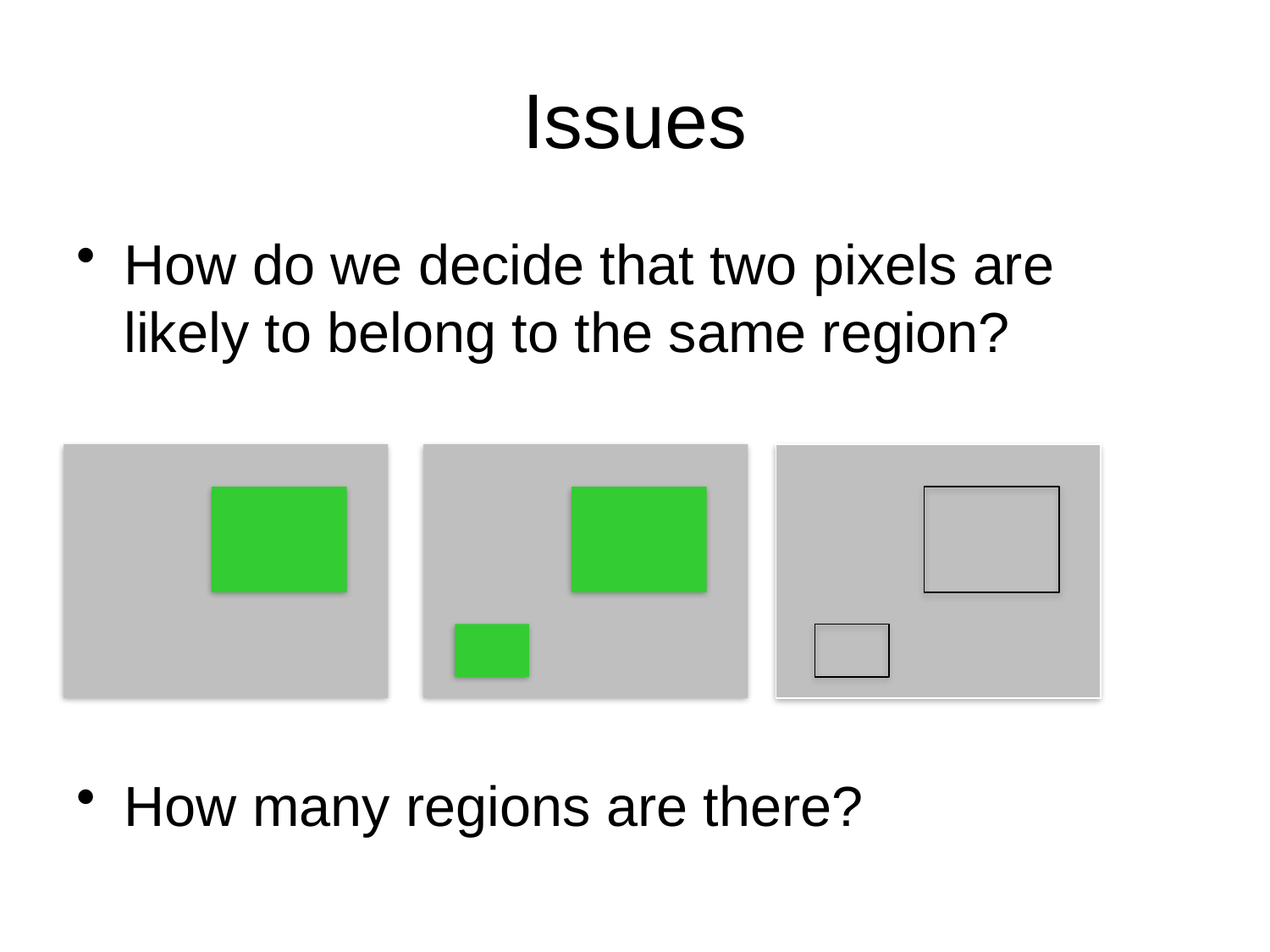

# Issues
How do we decide that two pixels are likely to belong to the same region?

How many regions are there?